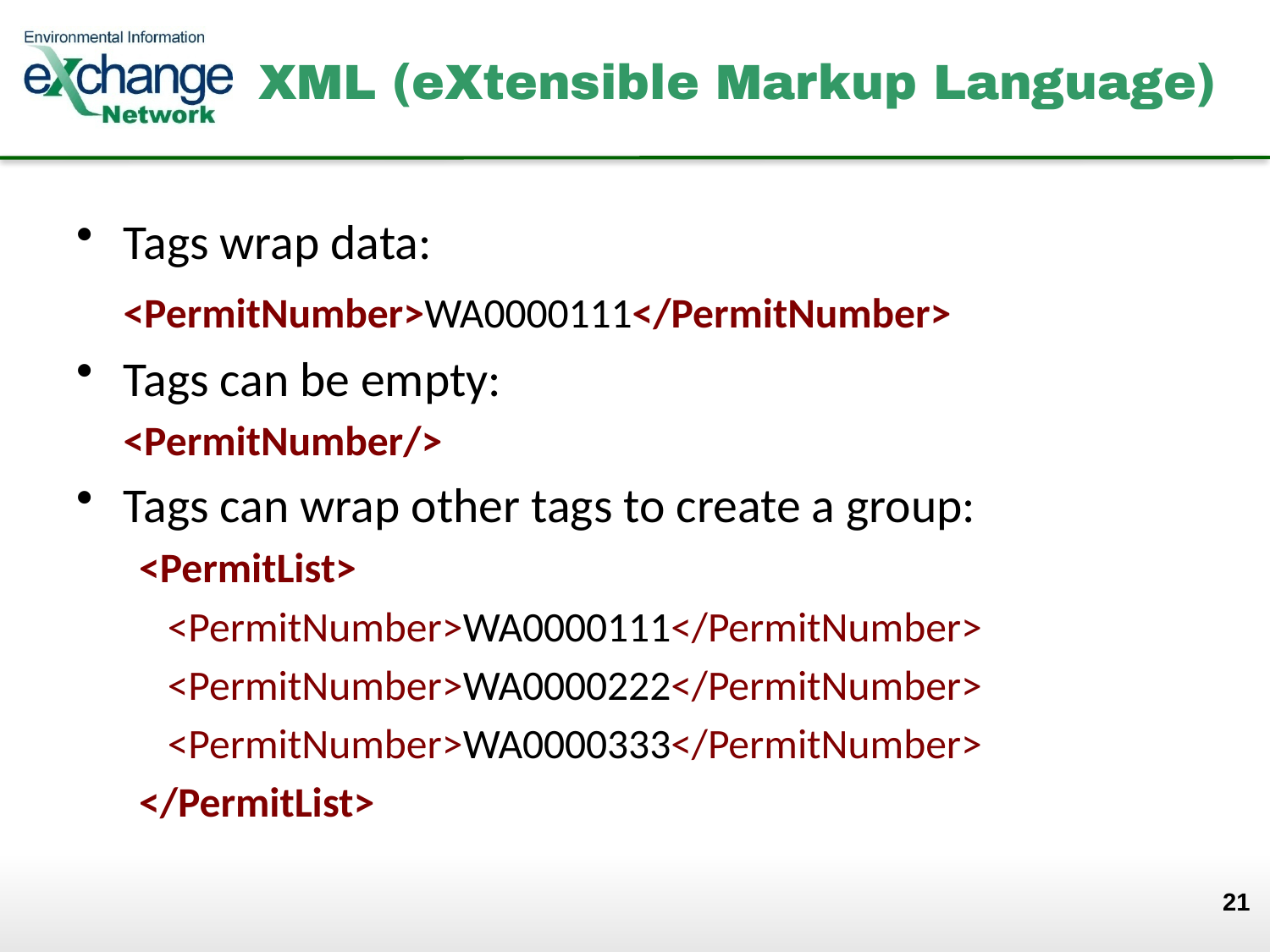

# XML (eXtensible Markup Language)
Tags wrap data:
	<PermitNumber>WA0000111</PermitNumber>
Tags can be empty:
	<PermitNumber/>
Tags can wrap other tags to create a group:
<PermitList>
   <PermitNumber>WA0000111</PermitNumber>
   <PermitNumber>WA0000222</PermitNumber>
   <PermitNumber>WA0000333</PermitNumber>
</PermitList>
21